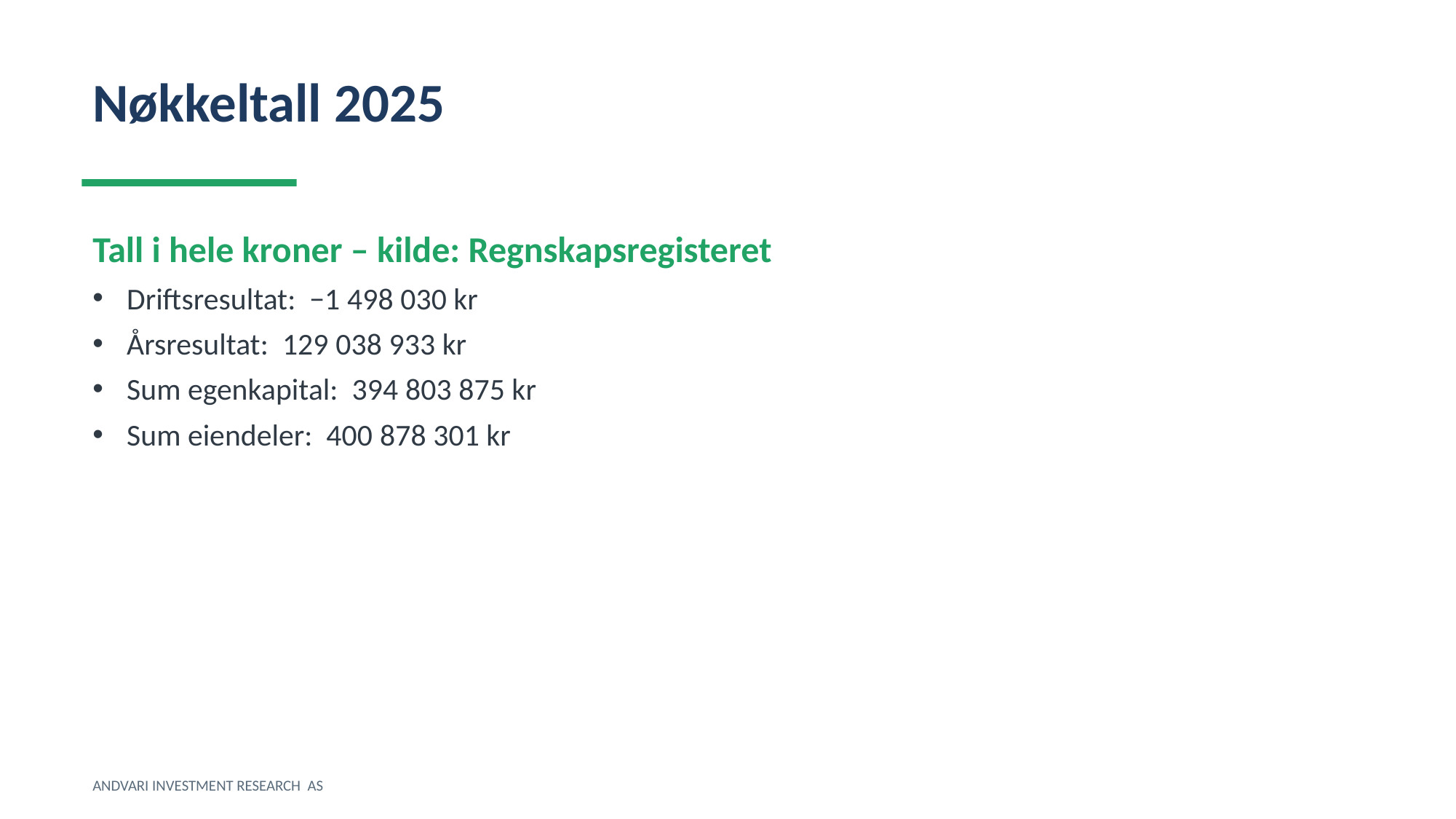

Nøkkeltall 2025

Tall i hele kroner – kilde: Regnskapsregisteret
Driftsresultat:  −1 498 030 kr
Årsresultat:  129 038 933 kr
Sum egenkapital:  394 803 875 kr
Sum eiendeler:  400 878 301 kr
ANDVARI INVESTMENT RESEARCH  AS